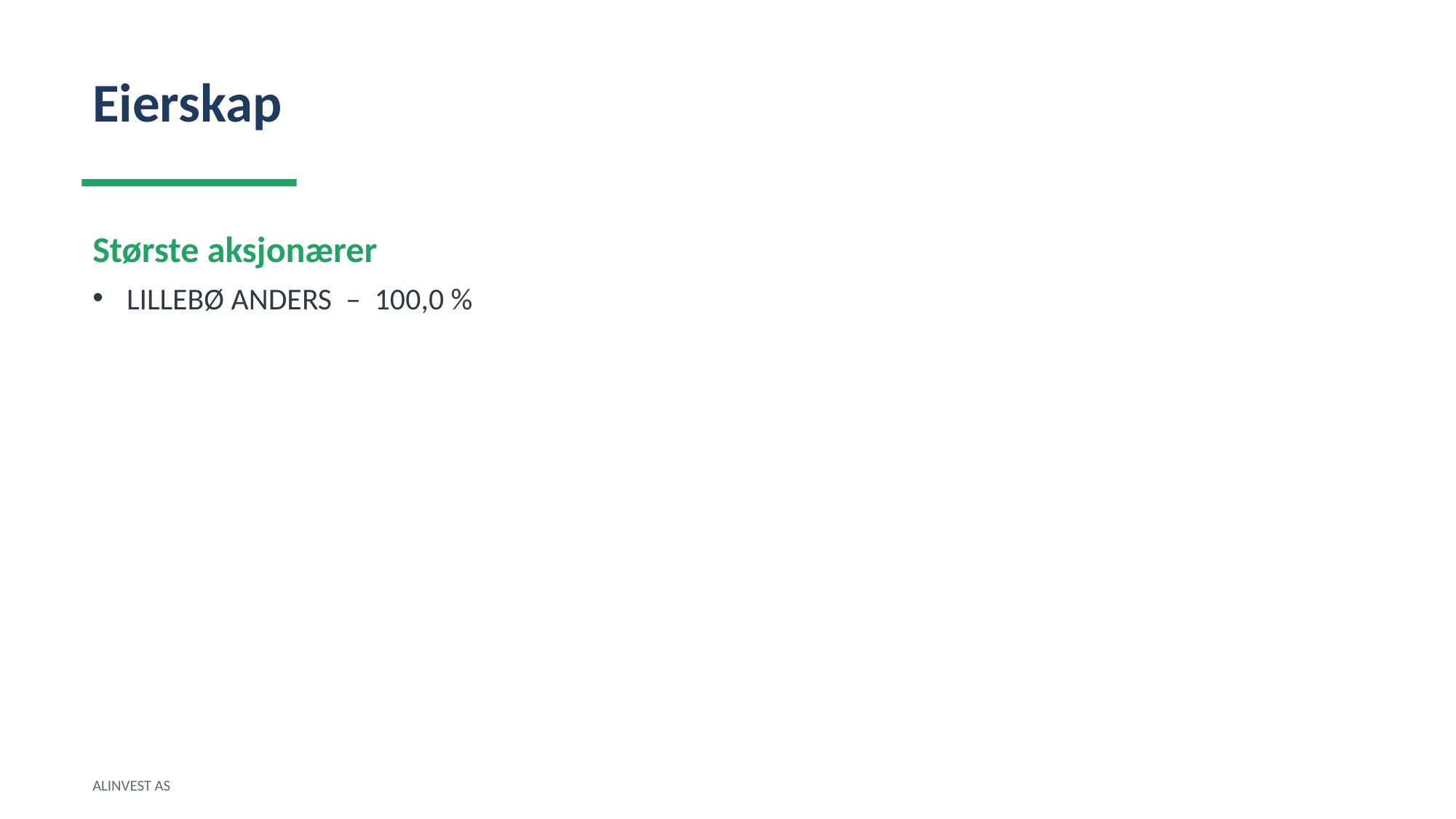

Eierskap

Største aksjonærer
LILLEBØ ANDERS  –  100,0 %
ALINVEST AS